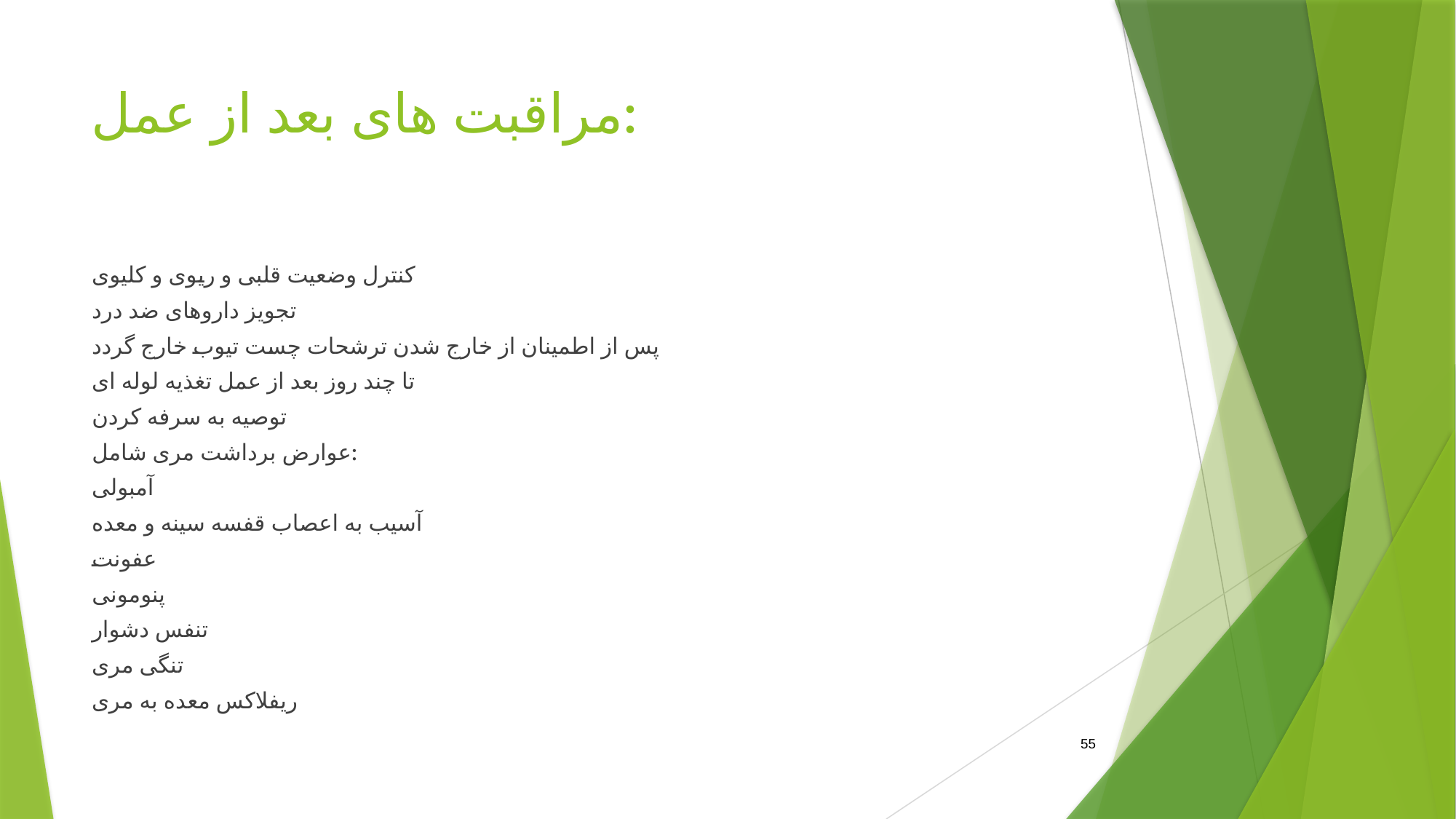

# مراقبت های بعد از عمل:
کنترل وضعیت قلبی و ریوی و کلیوی
تجویز داروهای ضد درد
پس از اطمینان از خارج شدن ترشحات چست تیوب خارج گردد
تا چند روز بعد از عمل تغذیه لوله ای
توصیه به سرفه کردن
عوارض برداشت مری شامل:
آمبولی
آسیب به اعصاب قفسه سینه و معده
عفونت
پنومونی
تنفس دشوار
تنگی مری
ریفلاکس معده به مری
55